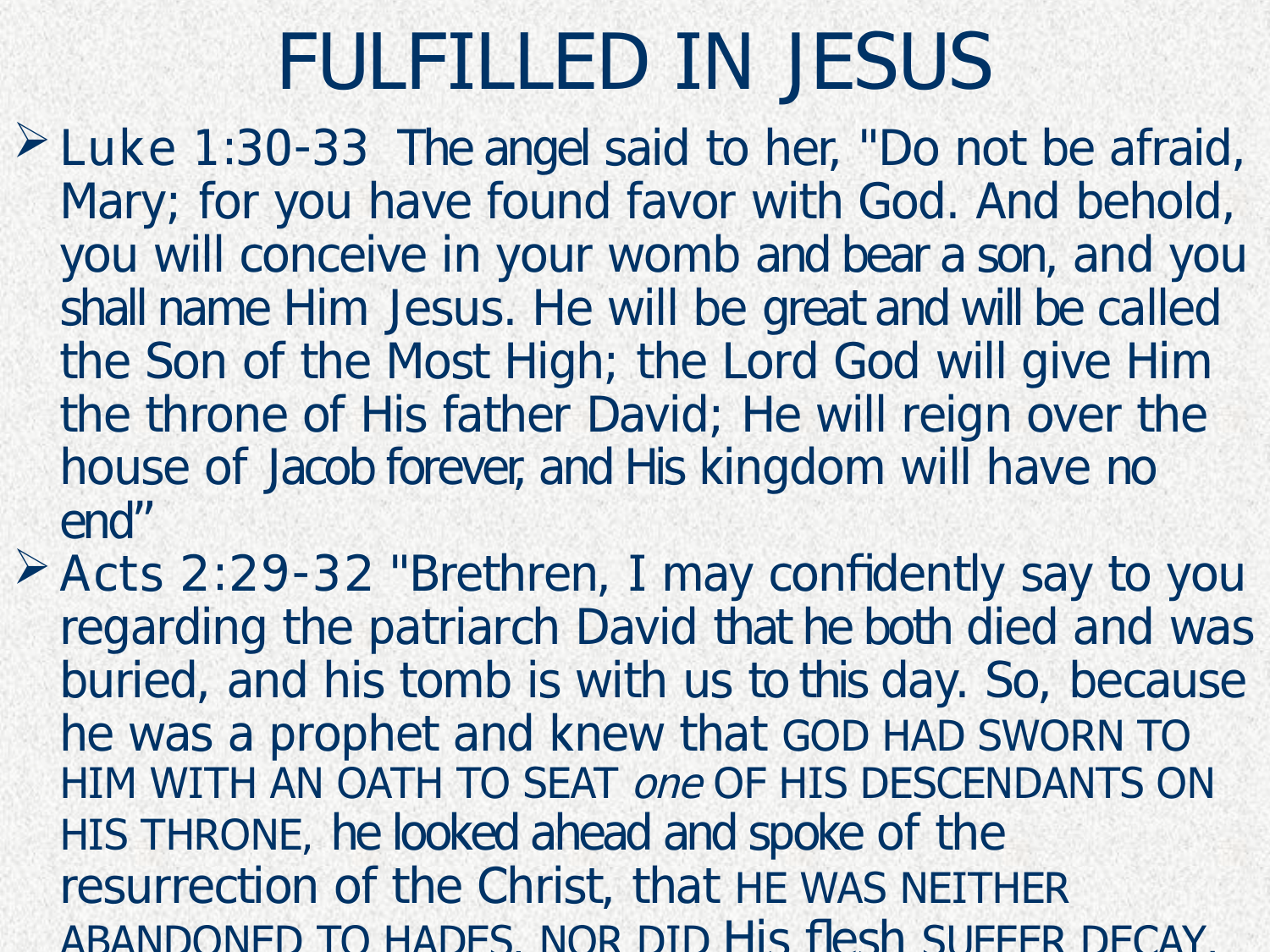

# FULFILLED IN JESUS
Luke 1:30-33  The angel said to her, "Do not be afraid, Mary; for you have found favor with God. And behold, you will conceive in your womb and bear a son, and you shall name Him Jesus. He will be great and will be called the Son of the Most High; the Lord God will give Him the throne of His father David; He will reign over the house of Jacob forever, and His kingdom will have no end”
Acts 2:29-32 "Brethren, I may confidently say to you regarding the patriarch David that he both died and was buried, and his tomb is with us to this day. So, because he was a prophet and knew that GOD HAD SWORN TO HIM WITH AN OATH TO SEAT one OF HIS DESCENDANTS ON HIS THRONE, he looked ahead and spoke of the resurrection of the Christ, that HE WAS NEITHER ABANDONED TO HADES, NOR DID His flesh SUFFER DECAY.